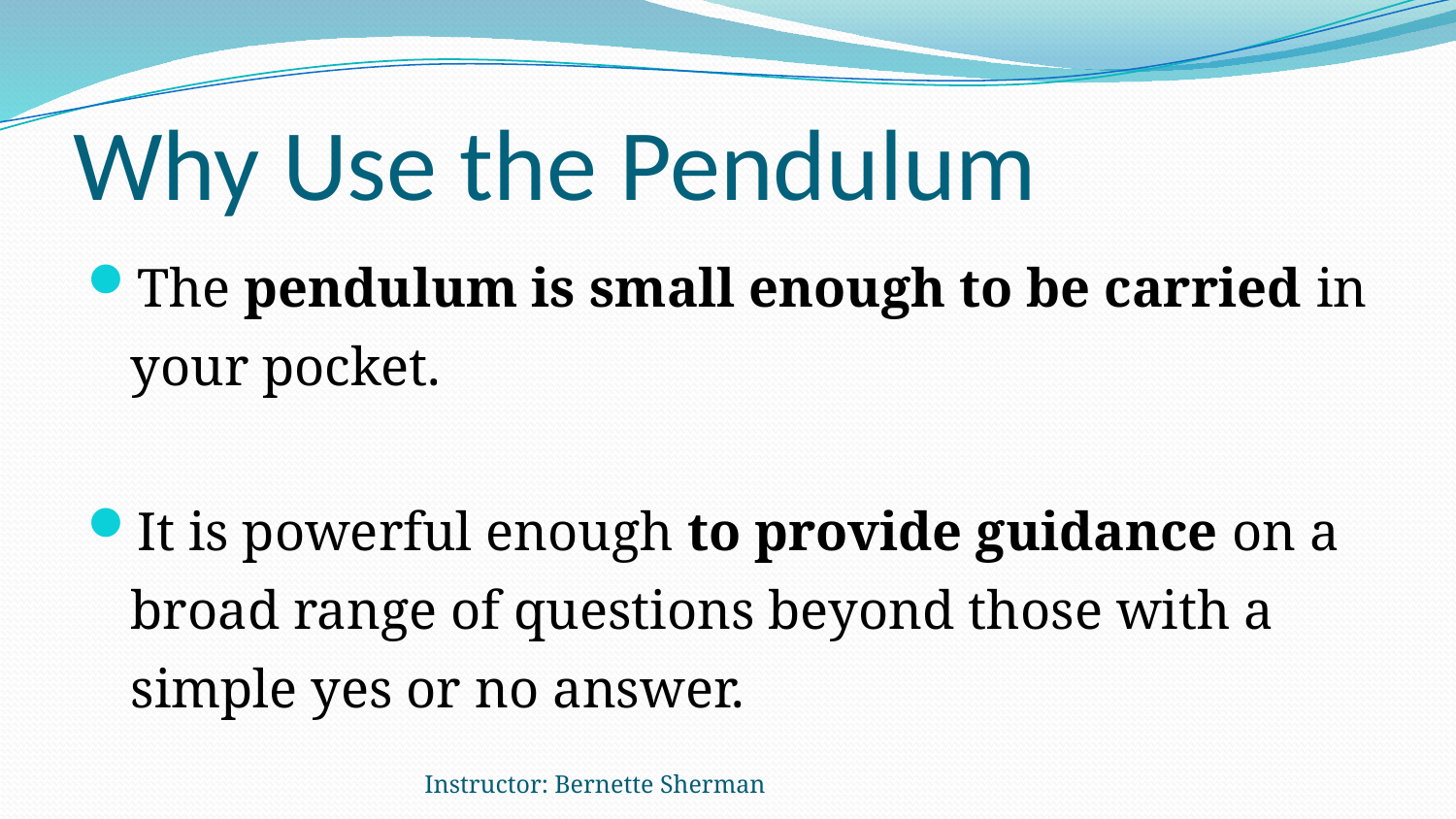

# Why Use the Pendulum
The pendulum is small enough to be carried in your pocket.
It is powerful enough to provide guidance on a broad range of questions beyond those with a simple yes or no answer.
Instructor: Bernette Sherman